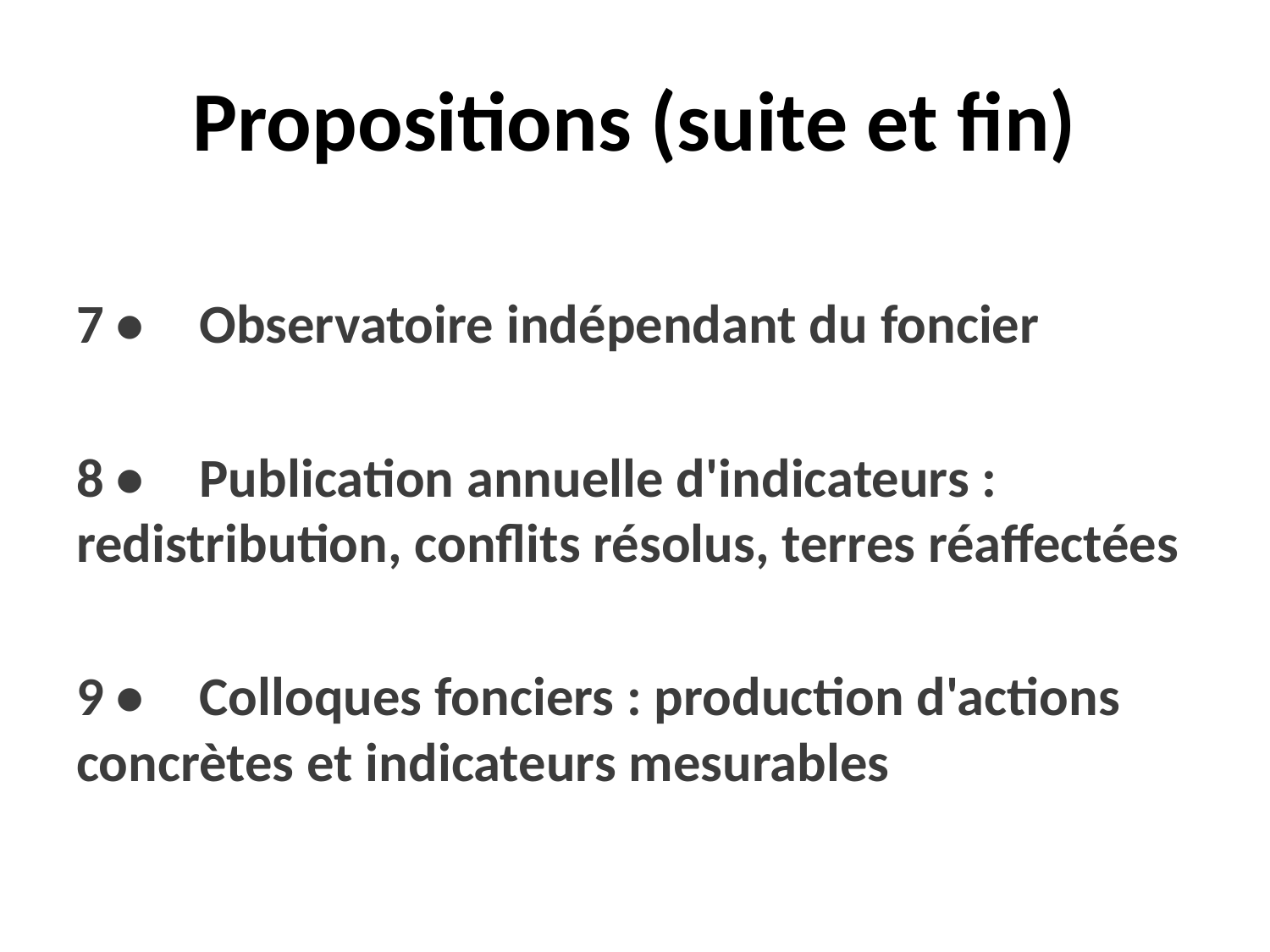

# Propositions (suite et fin)

7 •	Observatoire indépendant du foncier

8 •	Publication annuelle d'indicateurs : redistribution, conflits résolus, terres réaffectées

9 •	Colloques fonciers : production d'actions concrètes et indicateurs mesurables